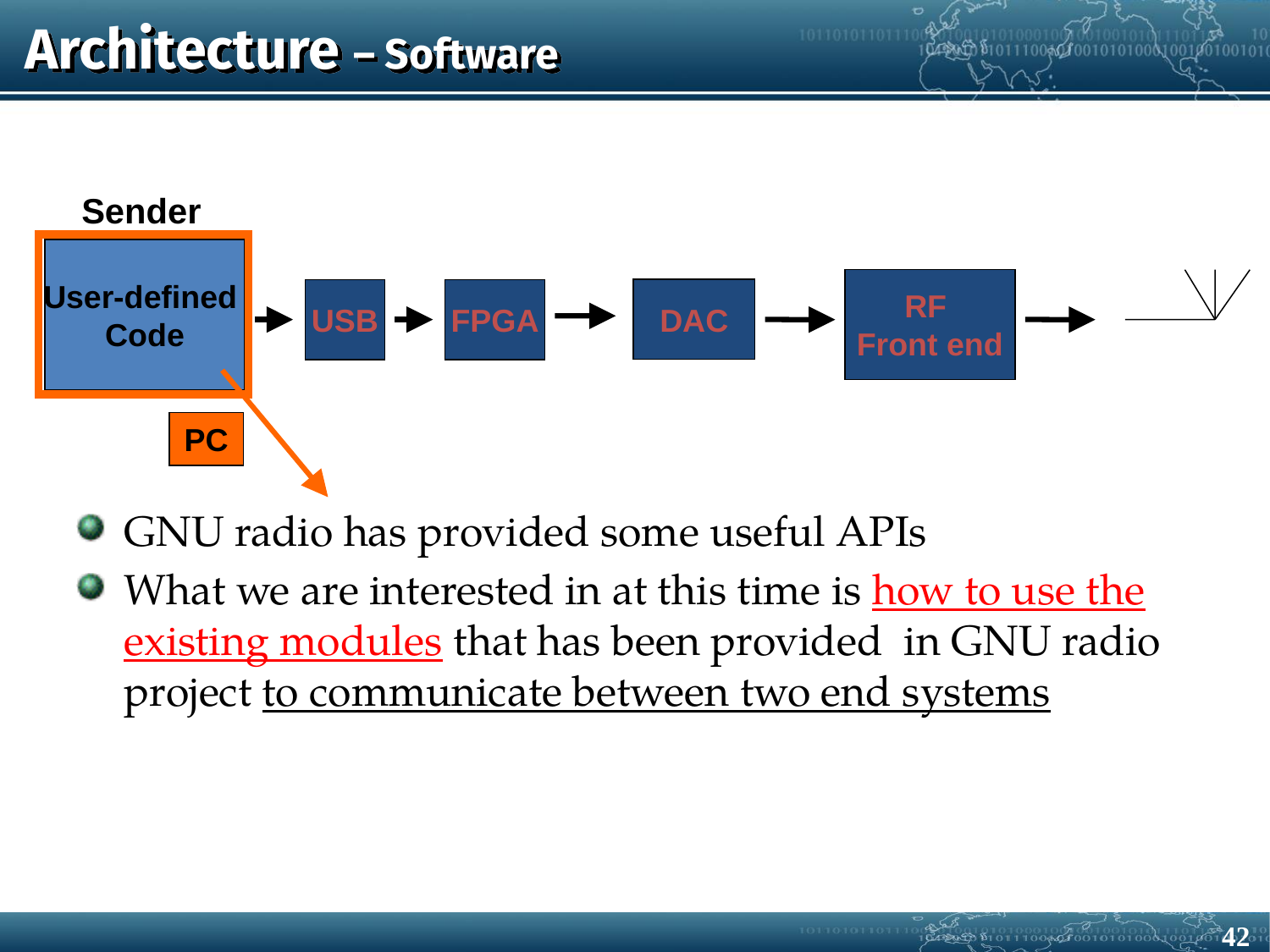

# Architecture – Software
Sender

User-defined
Code
RF
Front end

DAC

USB

FPGA

PC
GNU radio has provided some useful APIs
What we are interested in at this time is how to use the existing modules that has been provided  in GNU radio project to communicate between two end systems